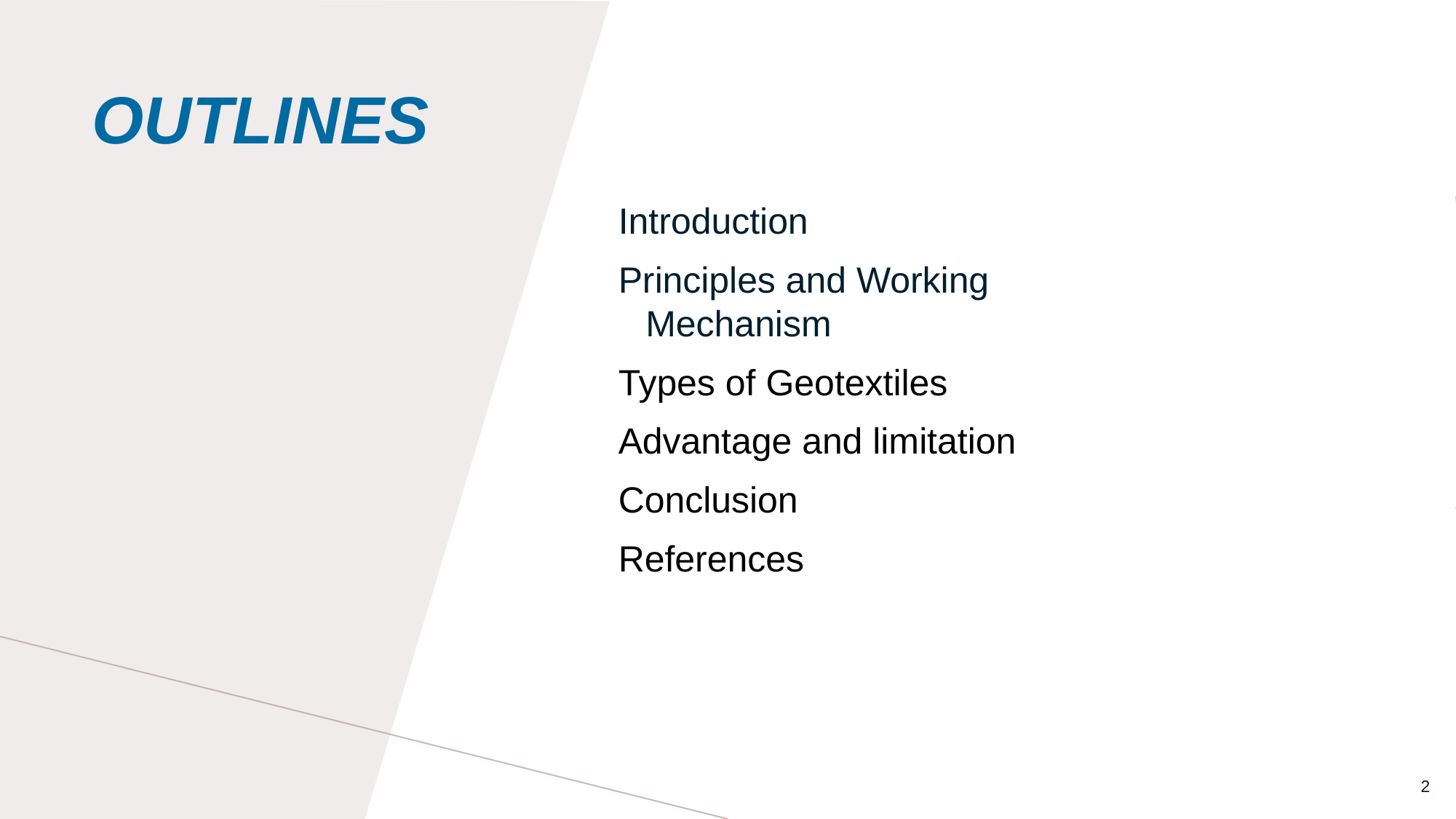

Introduction
Principles and Working Mechanism
Types of Geotextiles
Advantage and limitation
Conclusion
References
# Outlines
2